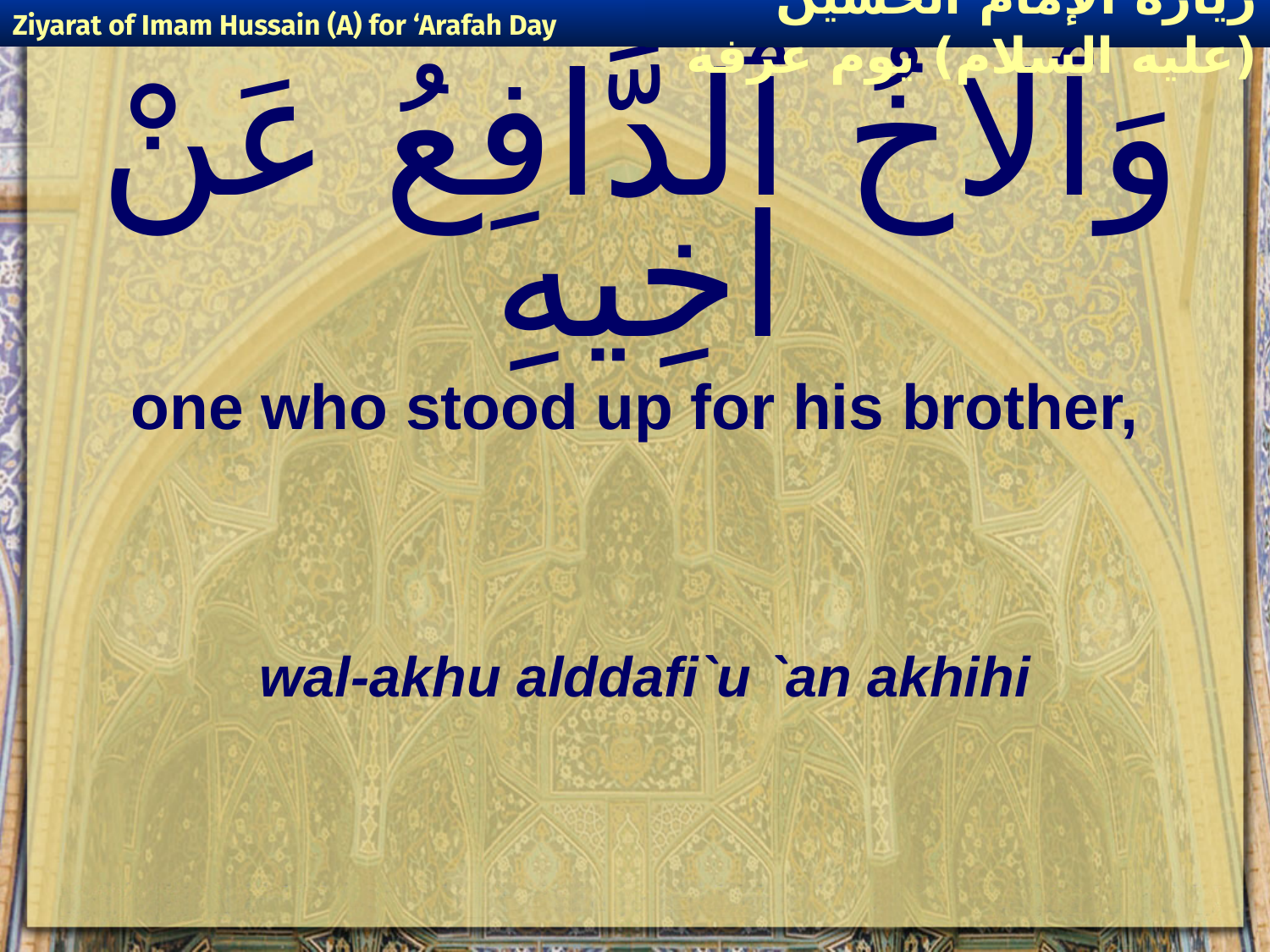

Ziyarat of Imam Hussain (A) for ‘Arafah Day
زيارة الإمام الحسين (عليه السلام) يوم عرفة
# وَٱلاخُ ٱلدَّافِعُ عَنْ اخِيهِ
one who stood up for his brother,
wal-akhu alddafi`u `an akhihi